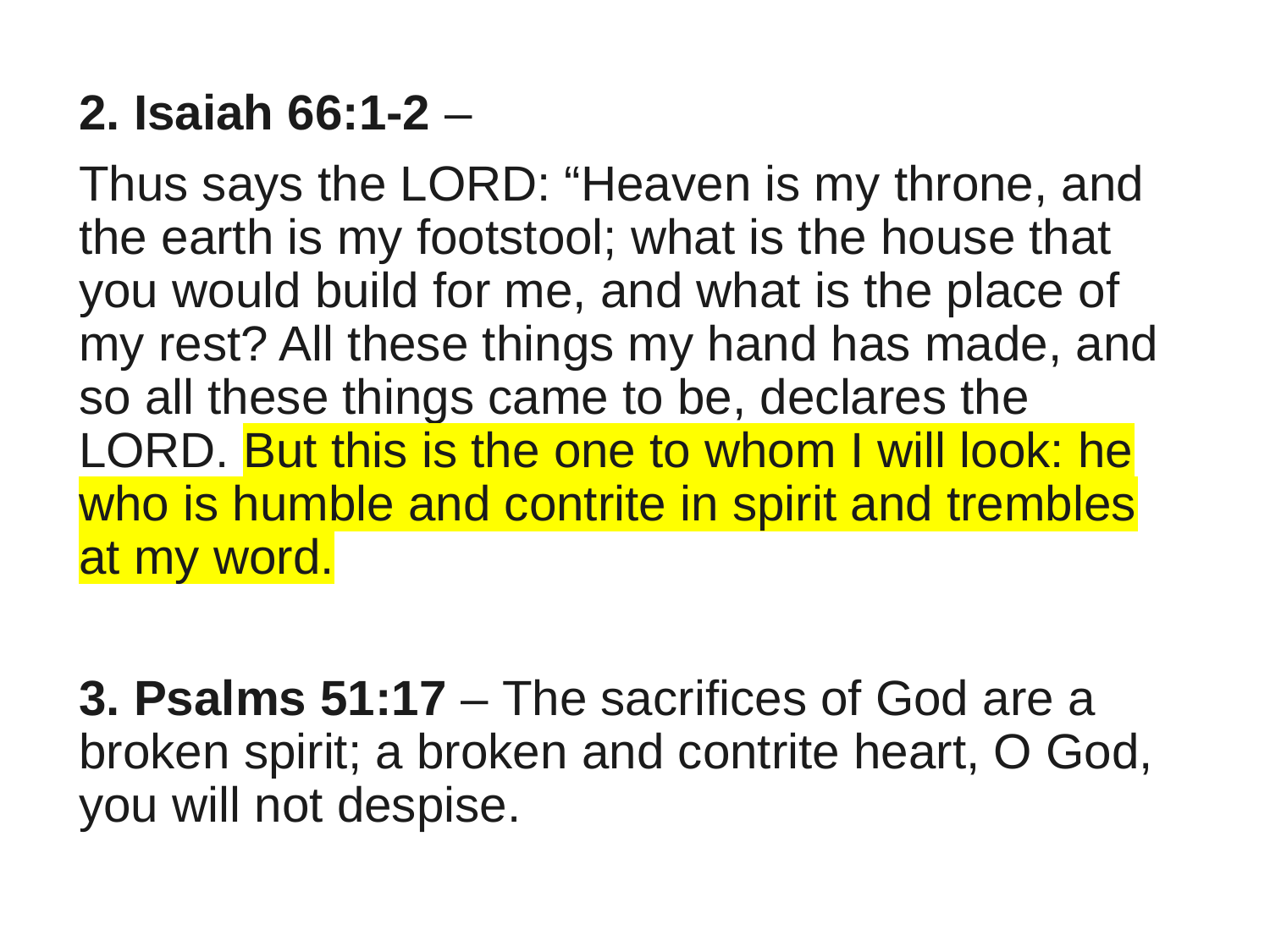

2. Isaiah 66:1-2 –
Thus says the LORD: “Heaven is my throne, and the earth is my footstool; what is the house that you would build for me, and what is the place of my rest? All these things my hand has made, and so all these things came to be, declares the LORD. But this is the one to whom I will look: he who is humble and contrite in spirit and trembles at my word.

3. Psalms 51:17 – The sacrifices of God are a broken spirit; a broken and contrite heart, O God, you will not despise.